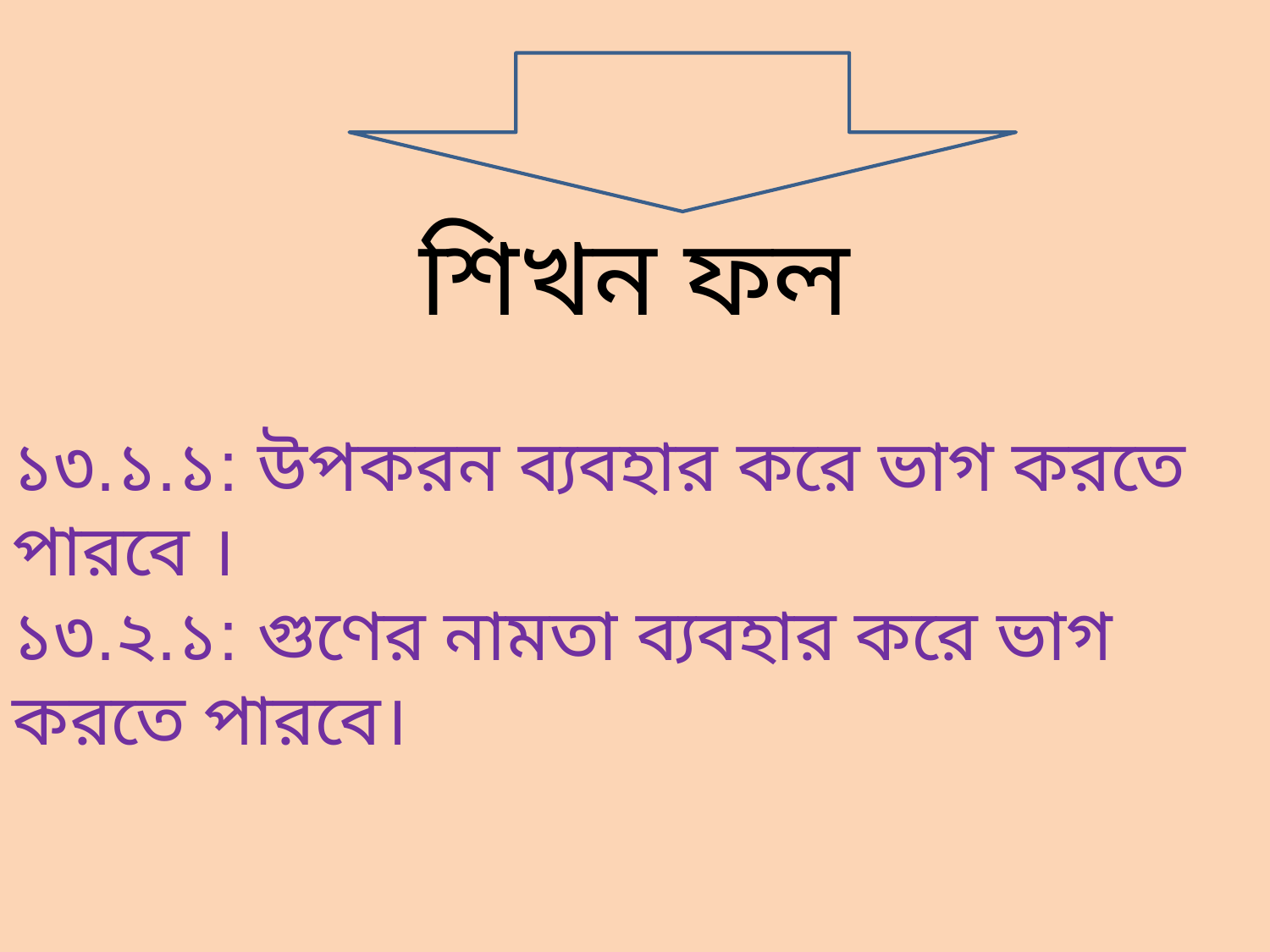

শিখন ফল

১৩.১.১: উপকরন ব্যবহার করে ভাগ করতে পারবে ।
১৩.২.১: গুণের নামতা ব্যবহার করে ভাগ করতে পারবে।